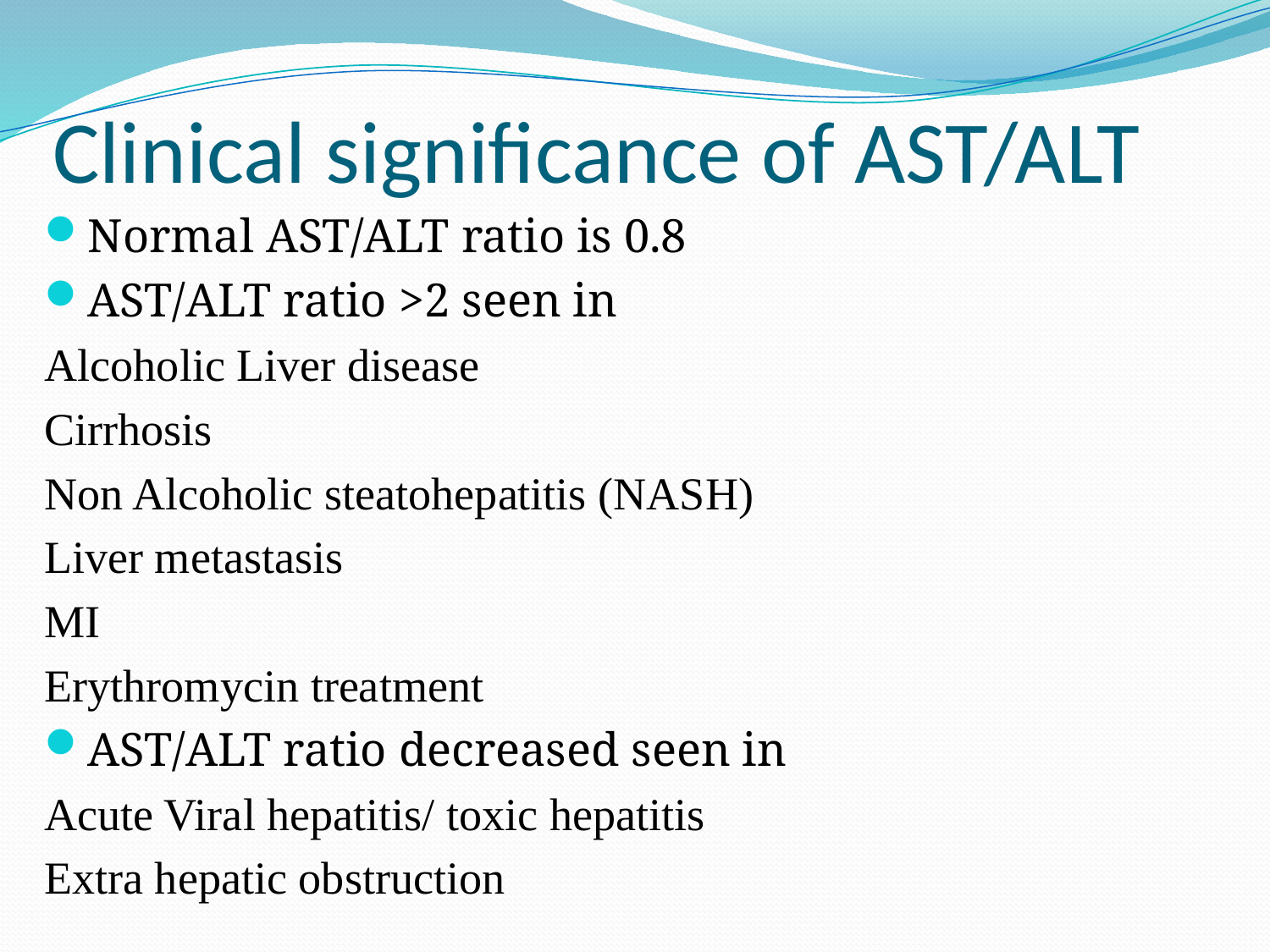

# Clinical significance of AST/ALT
Normal AST/ALT ratio is 0.8
AST/ALT ratio >2 seen in
Alcoholic Liver disease
Cirrhosis
Non Alcoholic steatohepatitis (NASH)
Liver metastasis
MI
Erythromycin treatment
AST/ALT ratio decreased seen in
Acute Viral hepatitis/ toxic hepatitis
Extra hepatic obstruction